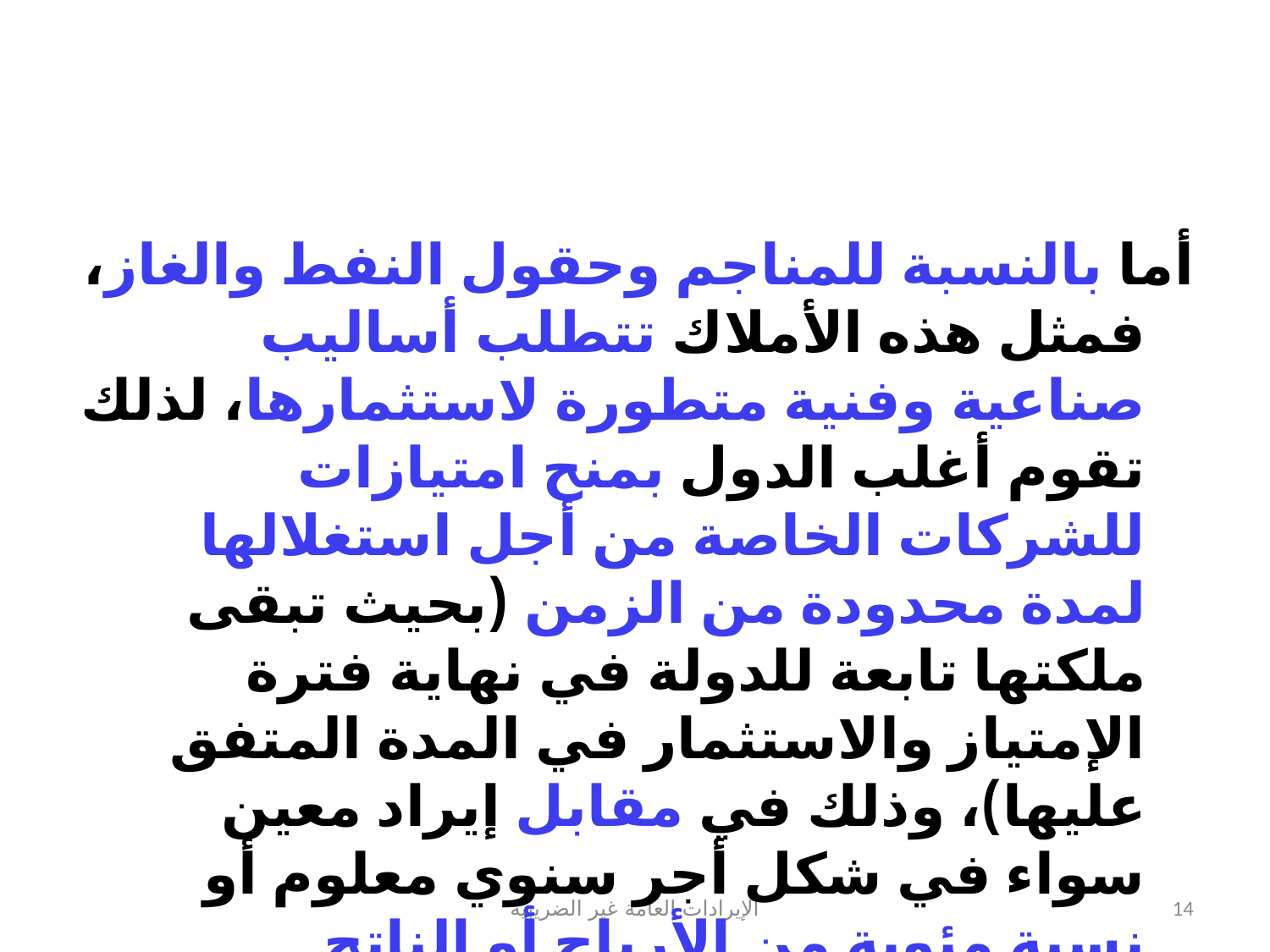

#
أما بالنسبة للمناجم وحقول النفط والغاز، فمثل هذه الأملاك تتطلب أساليب صناعية وفنية متطورة لاستثمارها، لذلك تقوم أغلب الدول بمنح امتيازات للشركات الخاصة من أجل استغلالها لمدة محدودة من الزمن (بحيث تبقى ملكتها تابعة للدولة في نهاية فترة الإمتياز والاستثمار في المدة المتفق عليها)، وذلك في مقابل إيراد معين سواء في شكل أجر سنوي معلوم أو نسبة مئوية من الأرباح أو الناتج.
الإيرادات العامة غير الضريبية
14